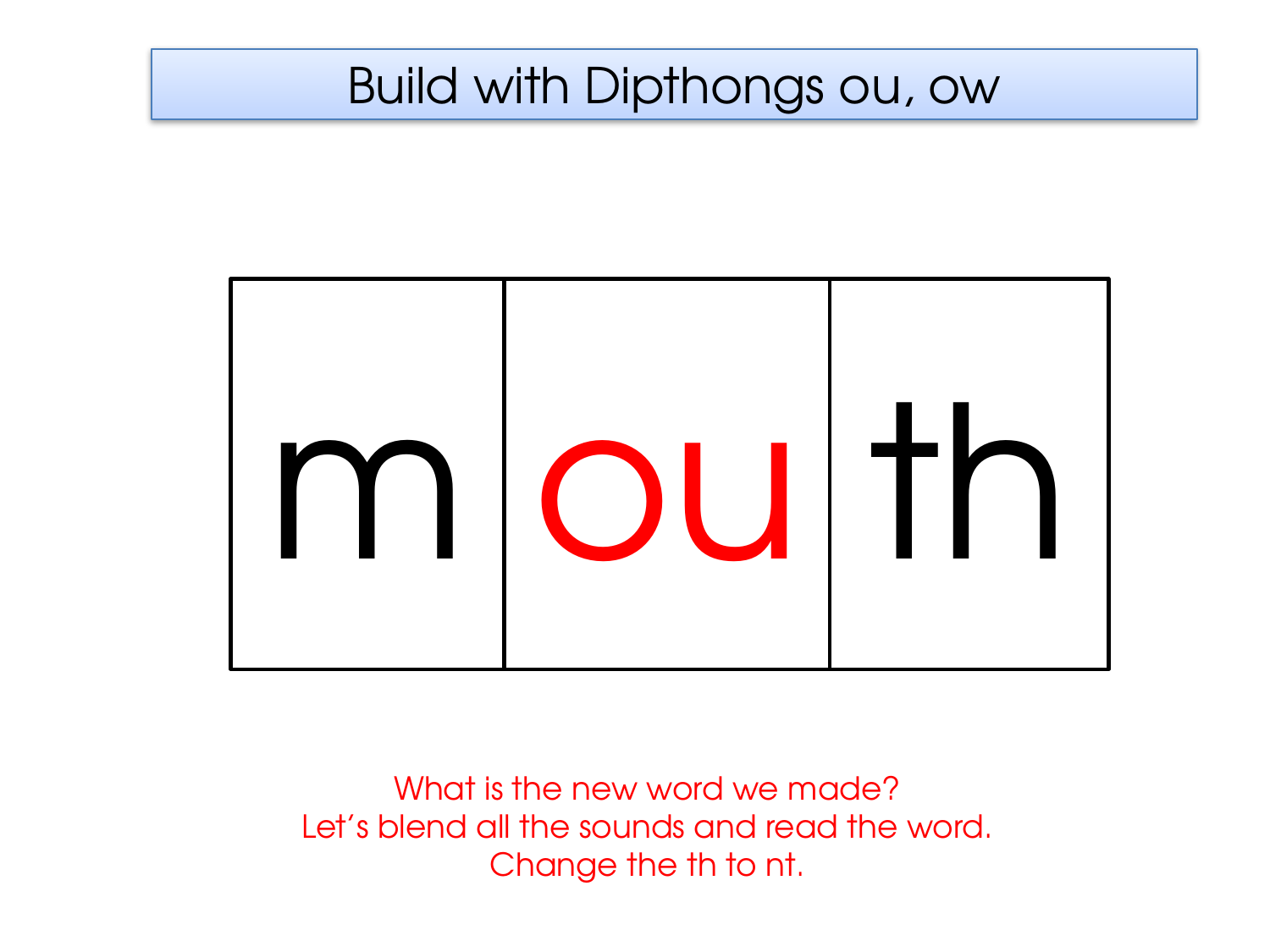

Build with Dipthongs ou, ow
m
ou
th
What is the new word we made?
Let’s blend all the sounds and read the word.
Change the th to nt.